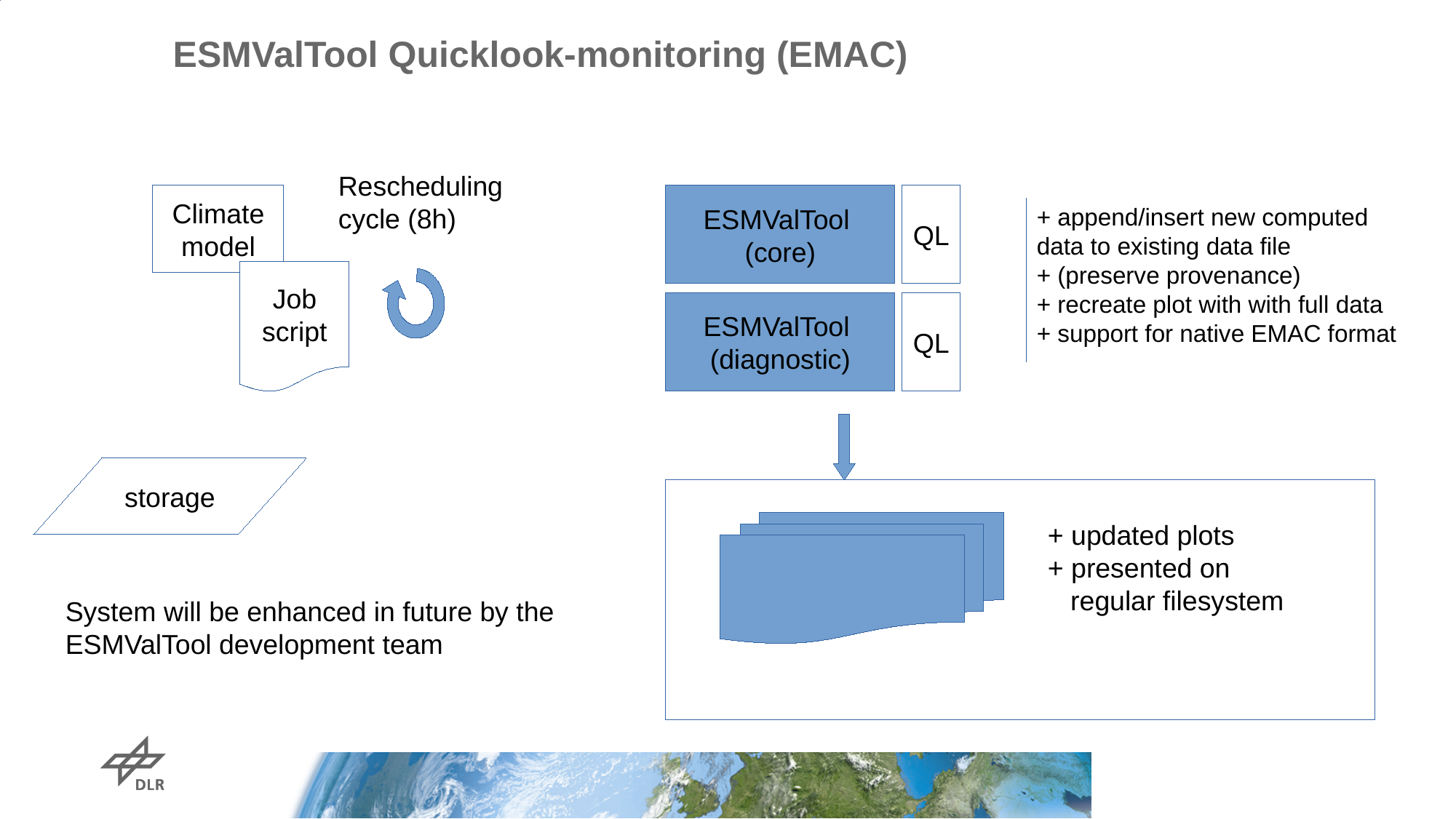

ESMValTool Quicklook-monitoring (EMAC)
Rescheduling cycle (8h)
Climate
model
ESMValTool
(core)
QL
+ append/insert new computed data to existing data file
+ (preserve provenance)
+ recreate plot with with full data
+ support for native EMAC format

Job
script

ESMValTool
(diagnostic)
QL

storage

+ updated plots
+ presented on
   regular filesystem
System will be enhanced in future by the ESMValTool development team